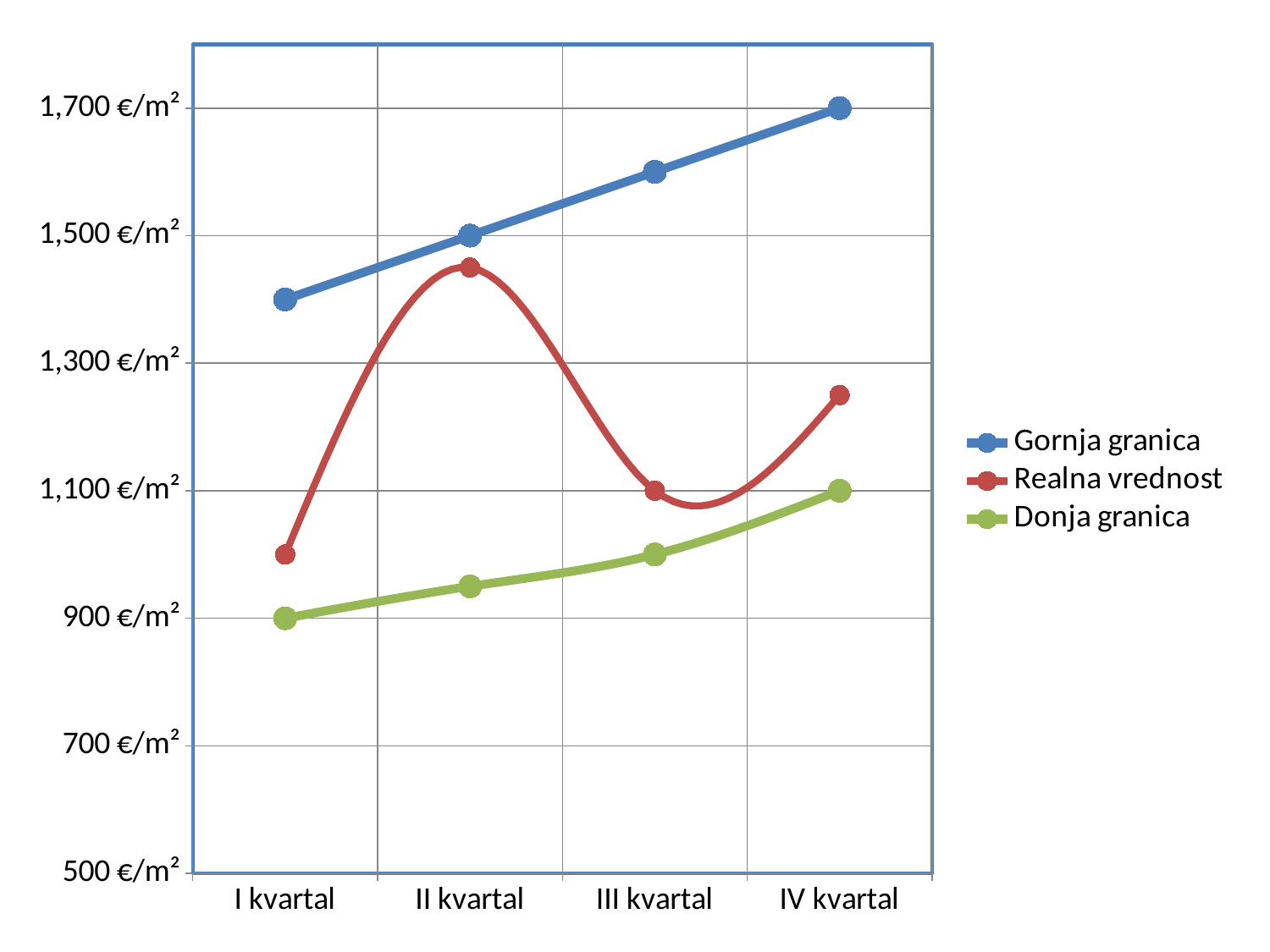

### Chart

| Category | Gornja granica | Realna vrednost | Donja granica |
|---|---|---|---|
| I kvartal | 1400.0 | 1000.0 | 900.0 |
| II kvartal | 1500.0 | 1450.0 | 950.0 |
| III kvartal | 1600.0 | 1100.0 | 1000.0 |
| IV kvartal | 1700.0 | 1250.0 | 1100.0 |